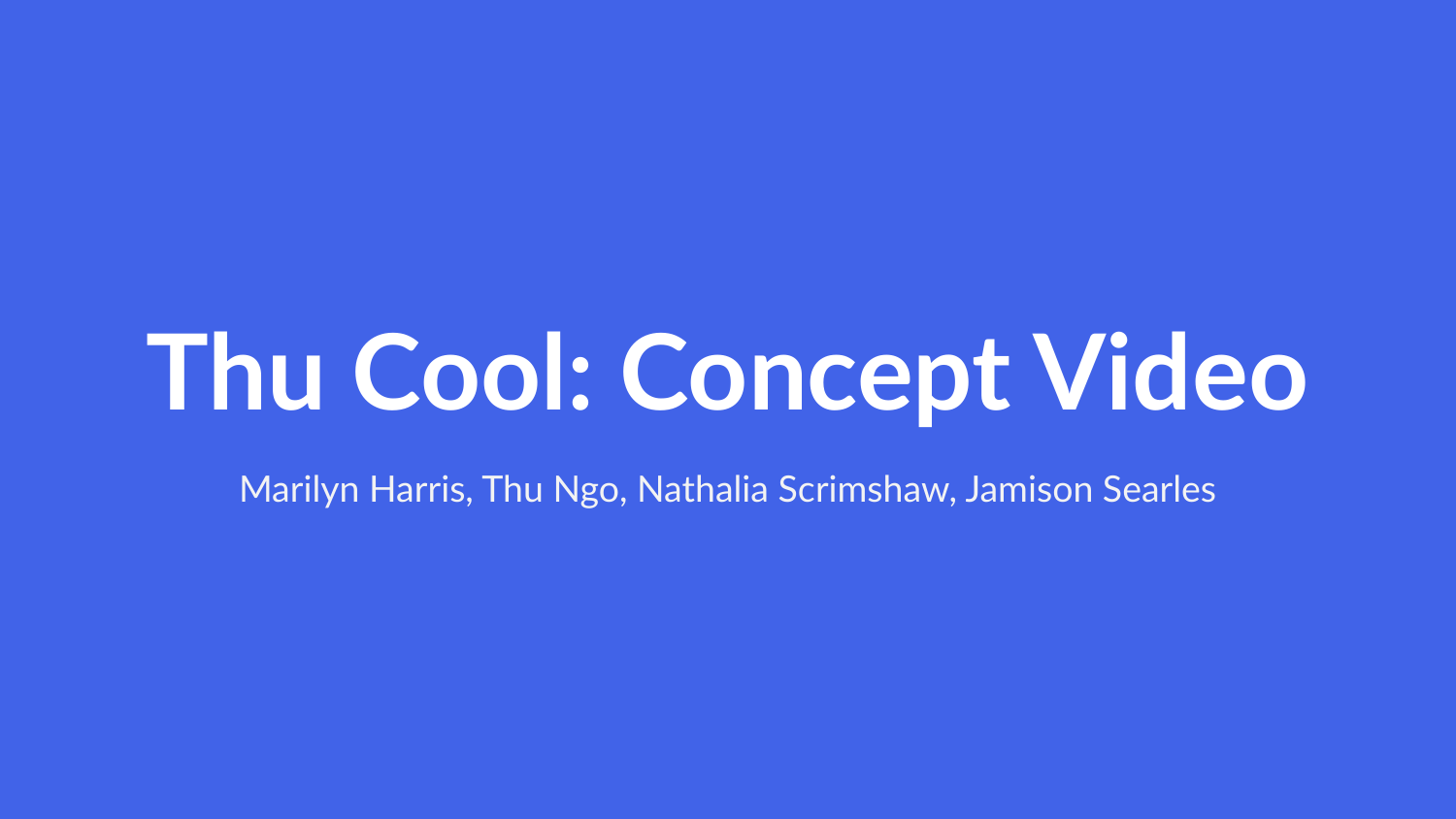

# Thu Cool: Concept Video
Marilyn Harris, Thu Ngo, Nathalia Scrimshaw, Jamison Searles